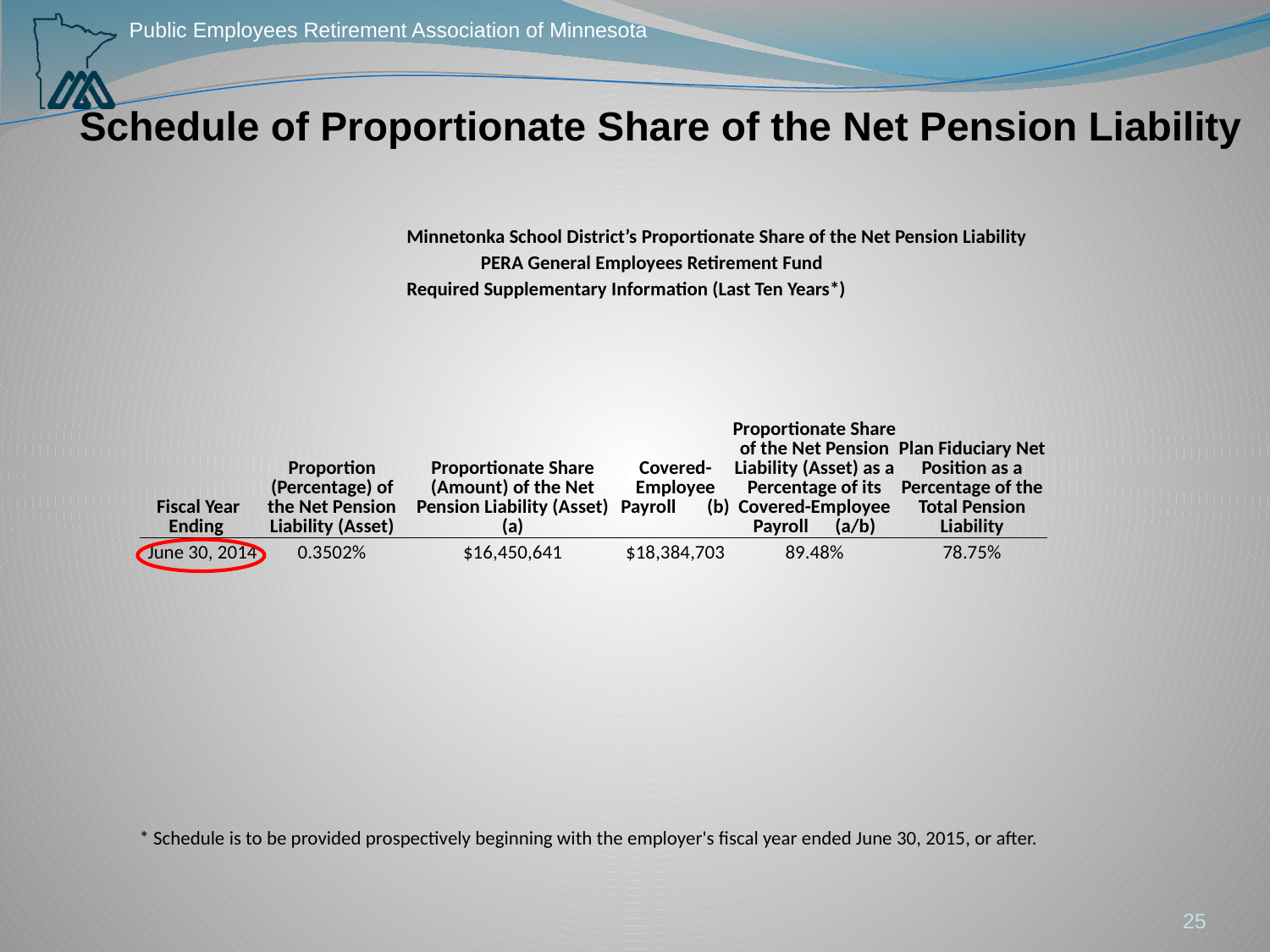

# Schedule of Proportionate Share of the Net Pension Liability
|  |  | Minnetonka School District’s Proportionate Share of the Net Pension Liability |  |  |  |  |
| --- | --- | --- | --- | --- | --- | --- |
|  |  | PERA General Employees Retirement Fund |  |  |  |  |
|  |  | Required Supplementary Information (Last Ten Years\*) |  |  |  |  |
|  |  |  |  |  |  |  |
| Fiscal Year Ending | Proportion (Percentage) of the Net Pension Liability (Asset) | Proportionate Share (Amount) of the Net Pension Liability (Asset) (a) | Covered-Employee Payroll (b) | Proportionate Share of the Net Pension Liability (Asset) as a Percentage of its Covered-Employee Payroll (a/b) | Plan Fiduciary Net Position as a Percentage of the Total Pension Liability |  |
| June 30, 2014 | 0.3502% | $16,450,641 | $18,384,703 | 89.48% | 78.75% |  |
|  |  |  |  |  |  |  |
|  |  |  |  |  |  |  |
|  |  |  |  |  |  |  |
|  |  |  |  |  |  |  |
|  |  |  |  |  |  |  |
|  |  |  |  |  |  |  |
|  |  |  |  |  |  |  |
|  |  |  |  |  |  |  |
|  |  |  |  |  |  |  |
|  |  |  |  |  |  |  |
| \* Schedule is to be provided prospectively beginning with the employer's fiscal year ended June 30, 2015, or after. |  |  |  |  |  |  |

25